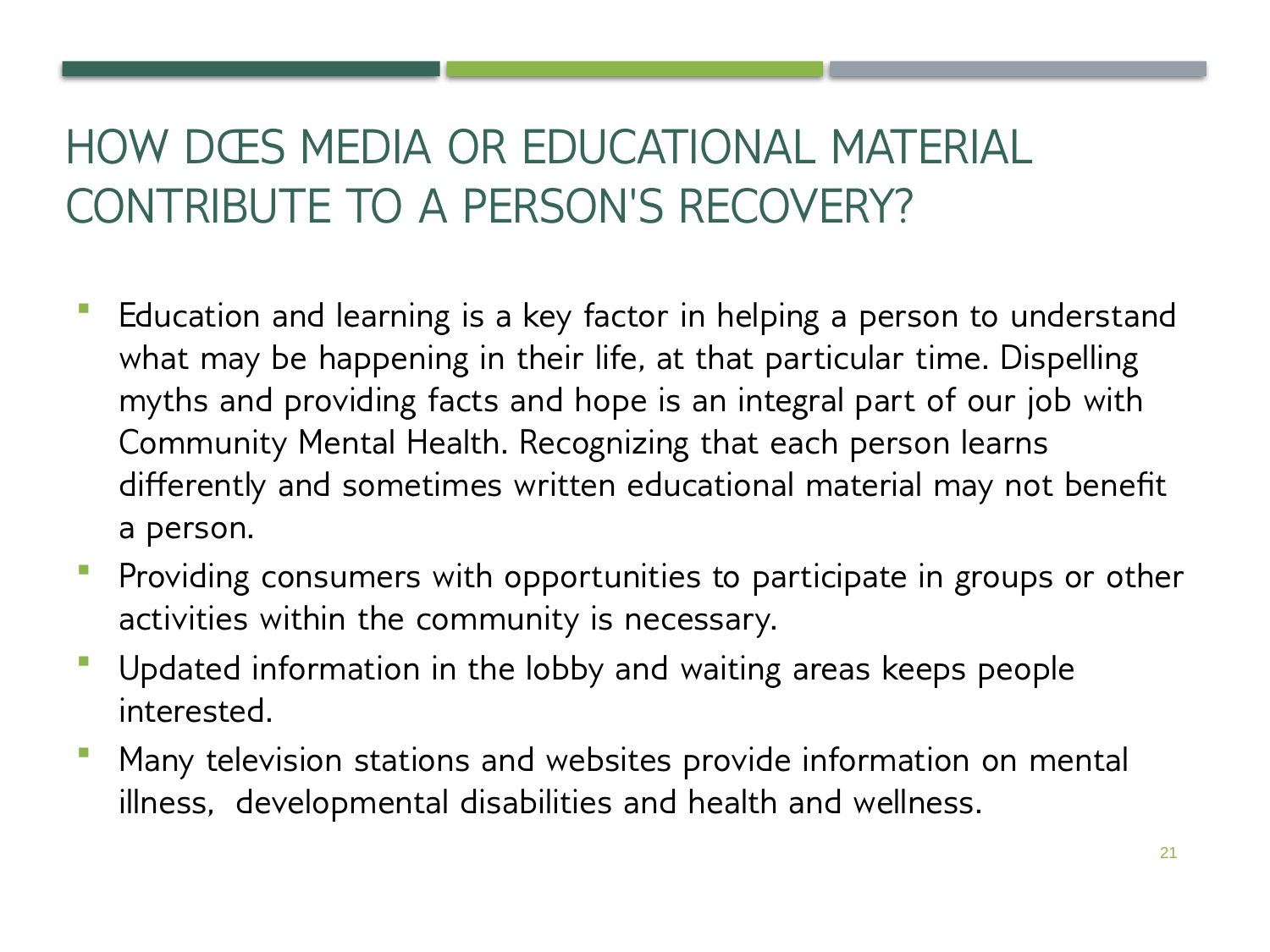

How does media or educational material contribute to a person's recovery?
Education and learning is a key factor in helping a person to understand what may be happening in their life, at that particular time. Dispelling myths and providing facts and hope is an integral part of our job with Community Mental Health. Recognizing that each person learns differently and sometimes written educational material may not benefit a person.
Providing consumers with opportunities to participate in groups or other activities within the community is necessary.
Updated information in the lobby and waiting areas keeps people interested.
Many television stations and websites provide information on mental illness,  developmental disabilities and health and wellness.
21